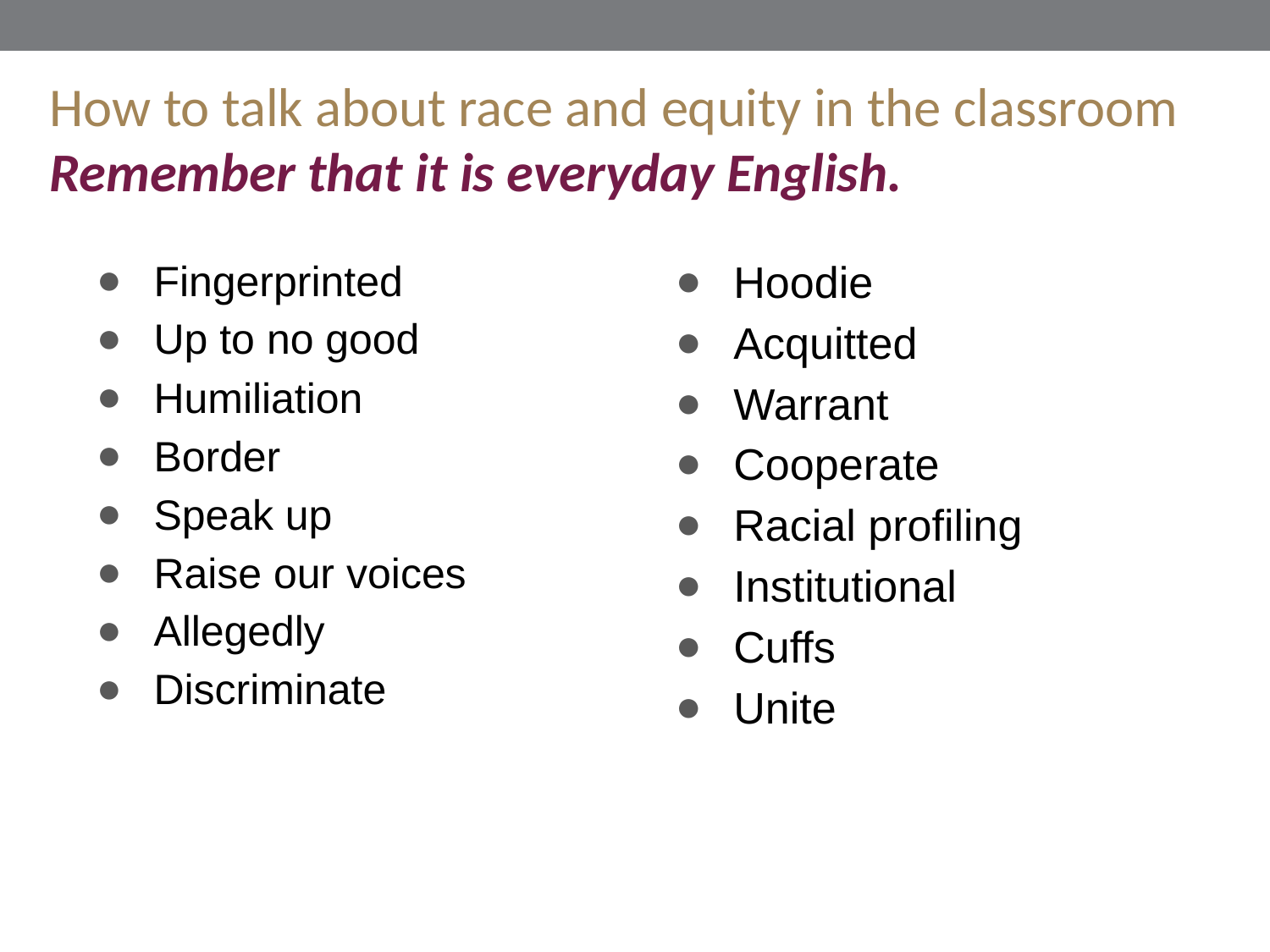

# How to talk about race and equity in the classroom
Remember that it is everyday English.
Fingerprinted
Up to no good
Humiliation
Border
Speak up
Raise our voices
Allegedly
Discriminate
Hoodie
Acquitted
Warrant
Cooperate
Racial profiling
Institutional
Cuffs
Unite